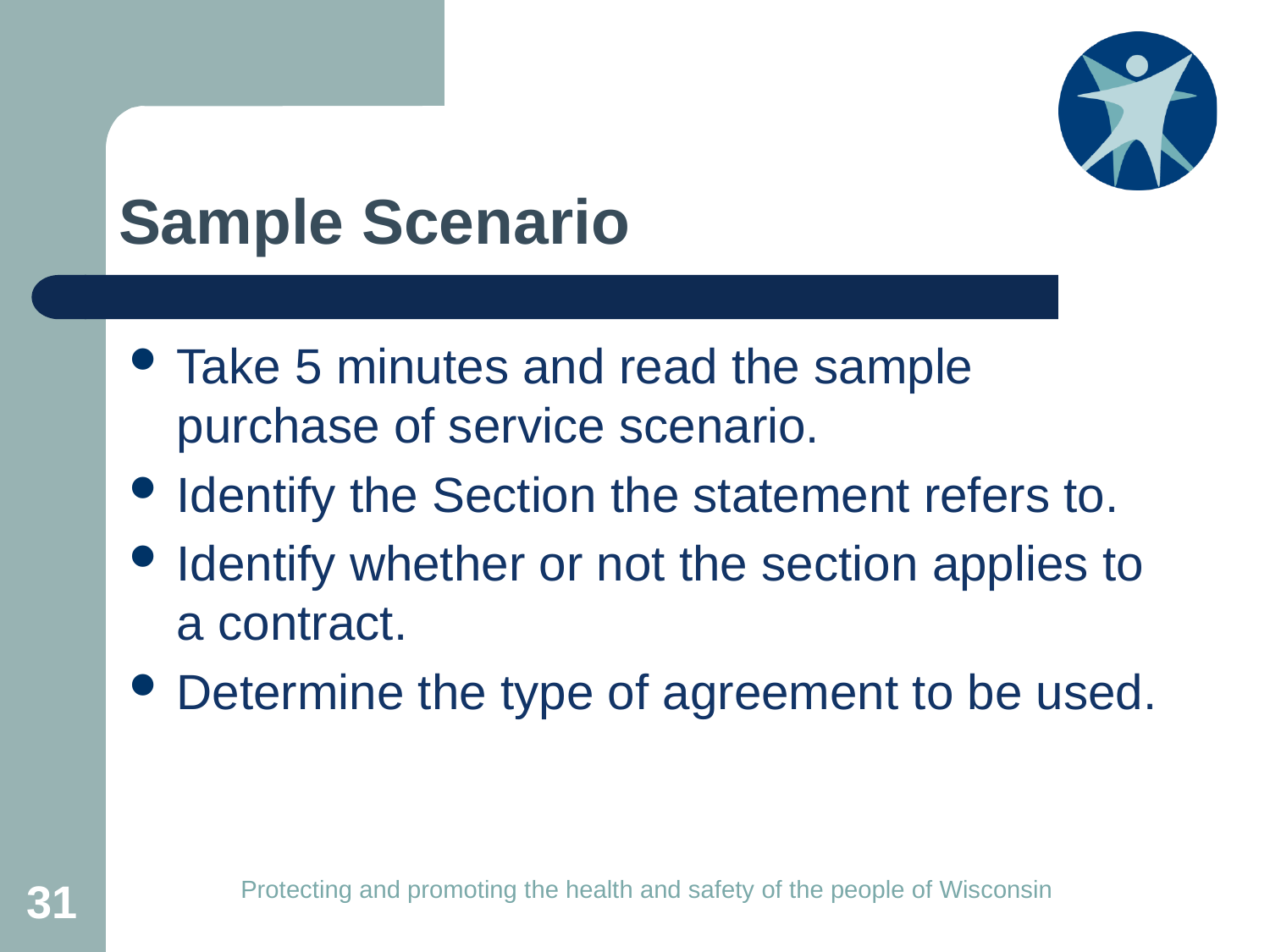

# Sample Scenario
Take 5 minutes and read the sample purchase of service scenario.
Identify the Section the statement refers to.
Identify whether or not the section applies to a contract.
Determine the type of agreement to be used.
31
Protecting and promoting the health and safety of the people of Wisconsin